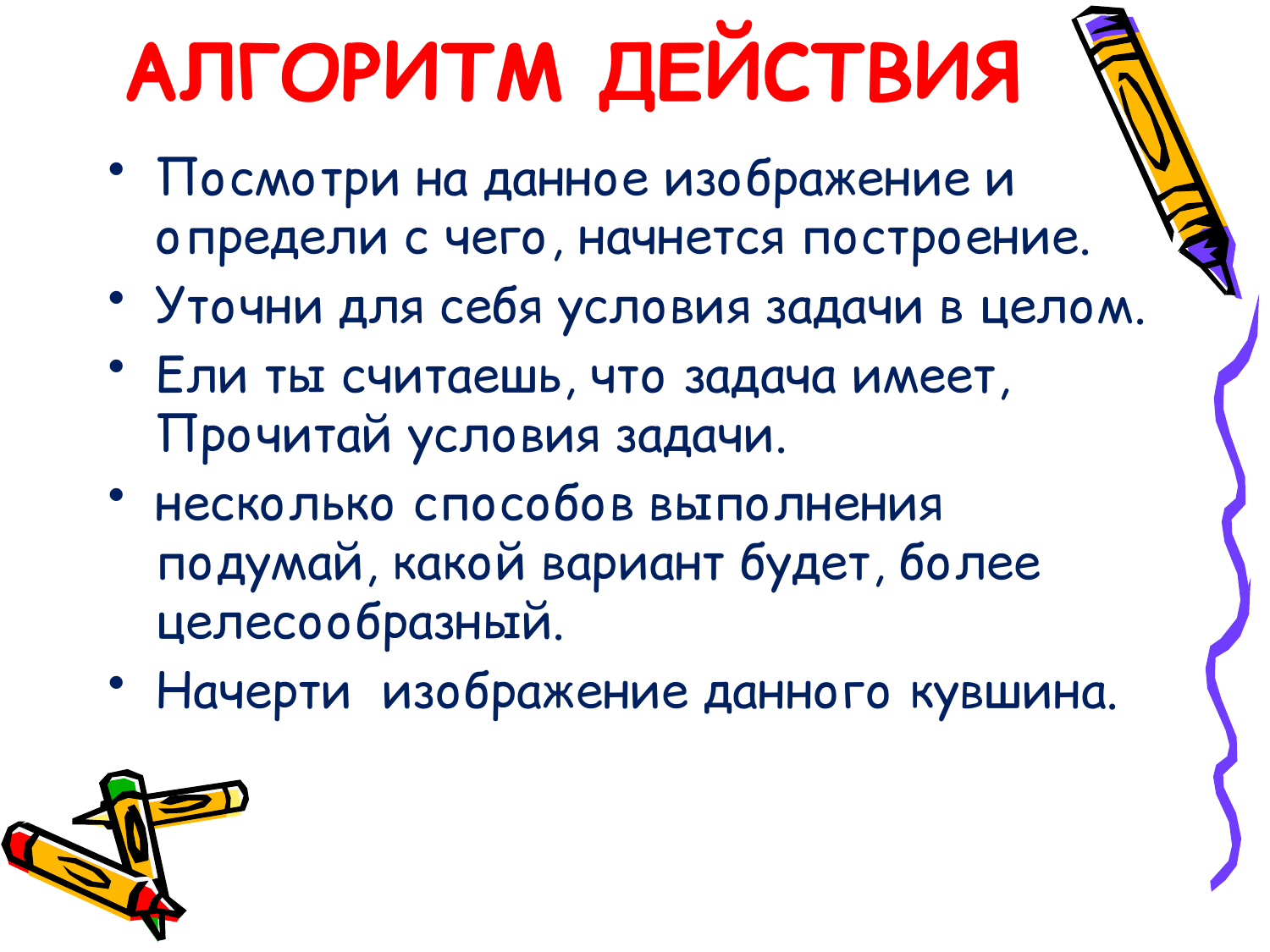

# АЛГОРИТМ ДЕЙСТВИЯ
Посмотри на данное изображение и определи с чего, начнется построение.
Уточни для себя условия задачи в целом.
Ели ты считаешь, что задача имеет, Прочитай условия задачи.
несколько способов выполнения подумай, какой вариант будет, более целесообразный.
Начерти  изображение данного кувшина.